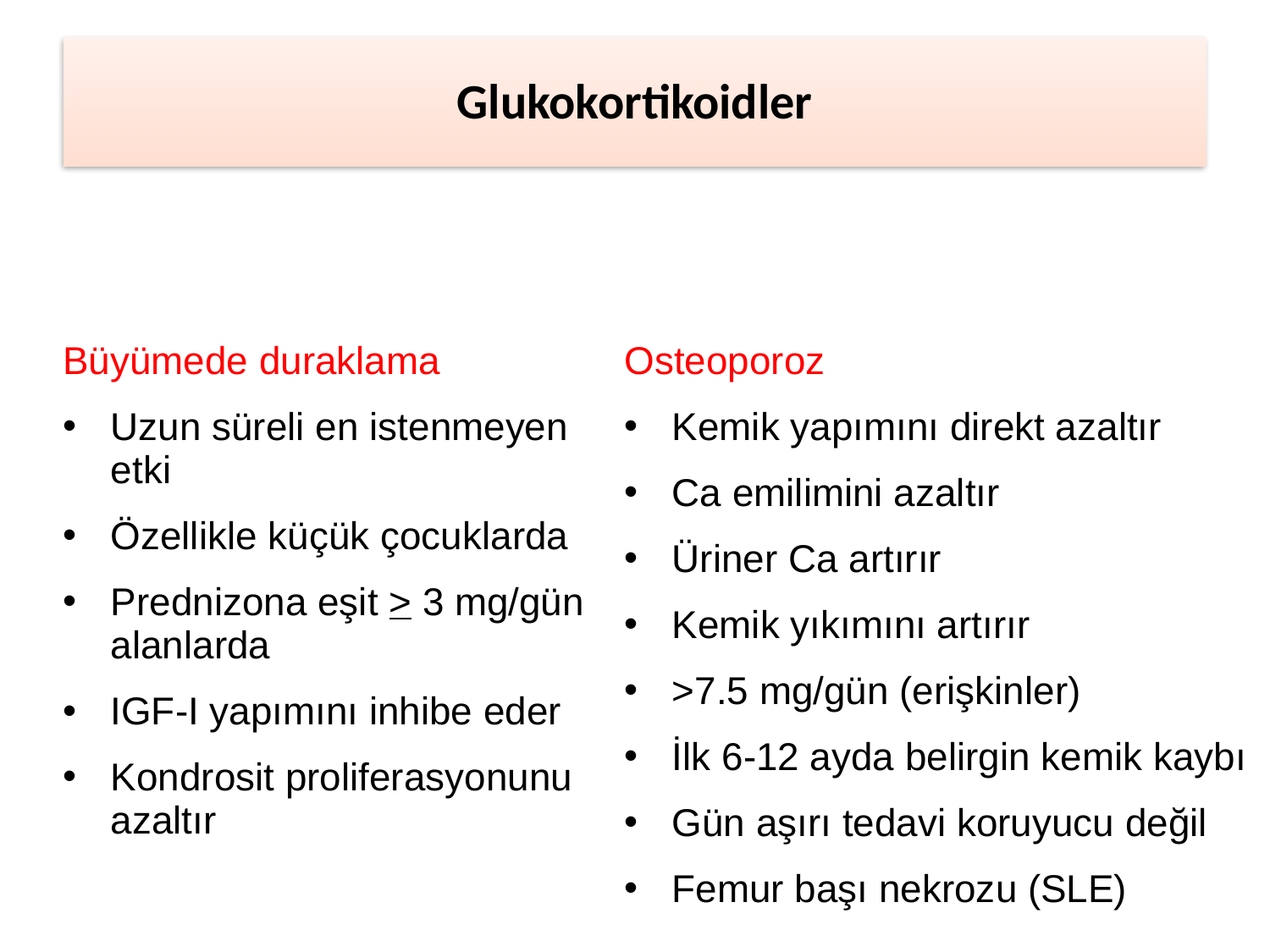

Glukokortikoidler
Büyümede duraklama
Uzun süreli en istenmeyen etki
Özellikle küçük çocuklarda
Prednizona eşit > 3 mg/gün alanlarda
IGF-I yapımını inhibe eder
Kondrosit proliferasyonunu azaltır
Osteoporoz
Kemik yapımını direkt azaltır
Ca emilimini azaltır
Üriner Ca artırır
Kemik yıkımını artırır
>7.5 mg/gün (erişkinler)
İlk 6-12 ayda belirgin kemik kaybı
Gün aşırı tedavi koruyucu değil
Femur başı nekrozu (SLE)